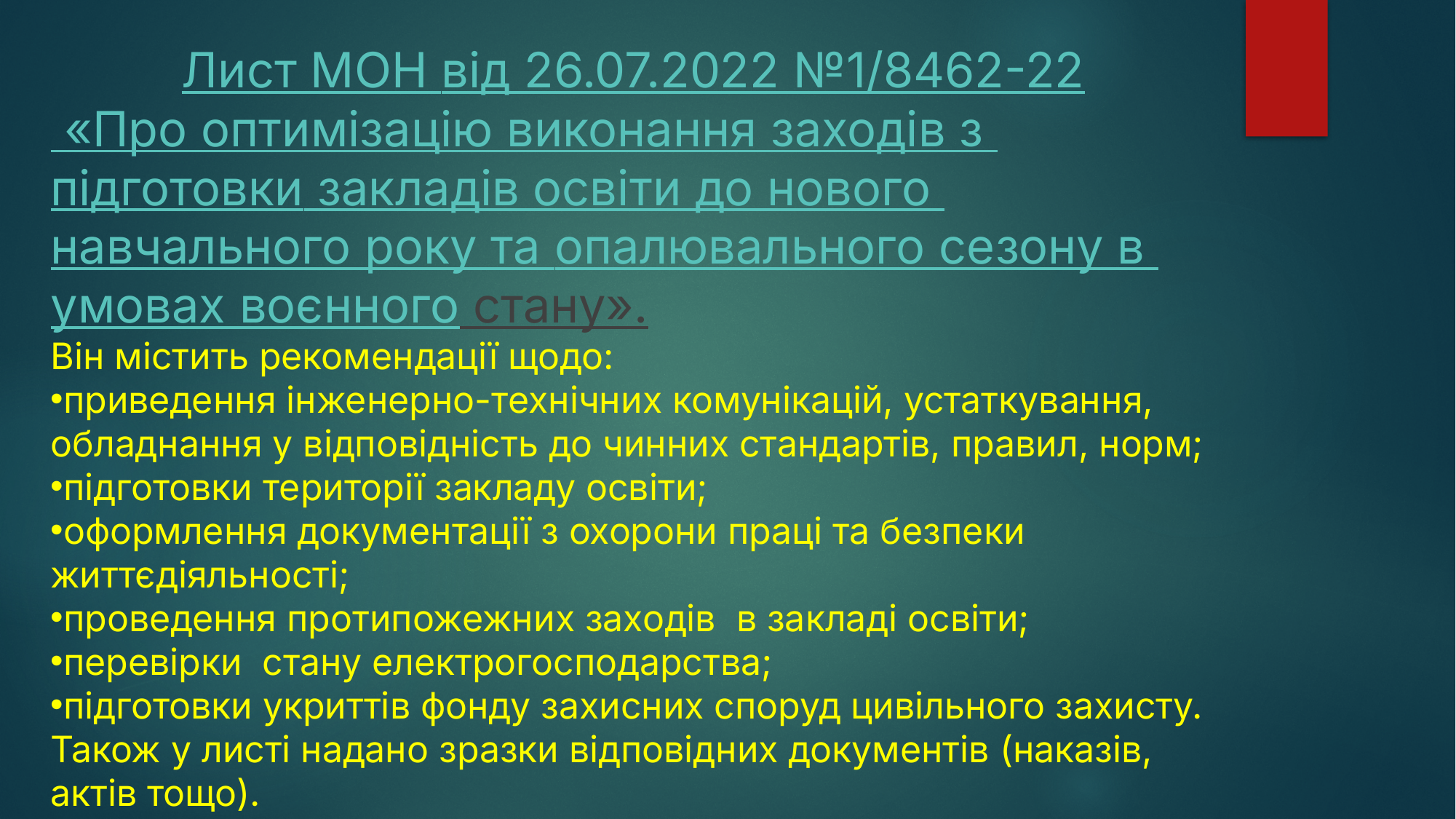

Лист МОН від 26.07.2022 №1/8462-22
 «Про оптимізацію виконання заходів з підготовки закладів освіти до нового навчального року та опалювального сезону в умовах воєнного стану».
Він містить рекомендації щодо:
приведення інженерно-технічних комунікацій, устаткування, обладнання у відповідність до чинних стандартів, правил, норм;
підготовки території закладу освіти;
оформлення документації з охорони праці та безпеки життєдіяльності;
проведення протипожежних заходів  в закладі освіти;
перевірки  стану електрогосподарства;
підготовки укриттів фонду захисних споруд цивільного захисту.
Також у листі надано зразки відповідних документів (наказів, актів тощо).